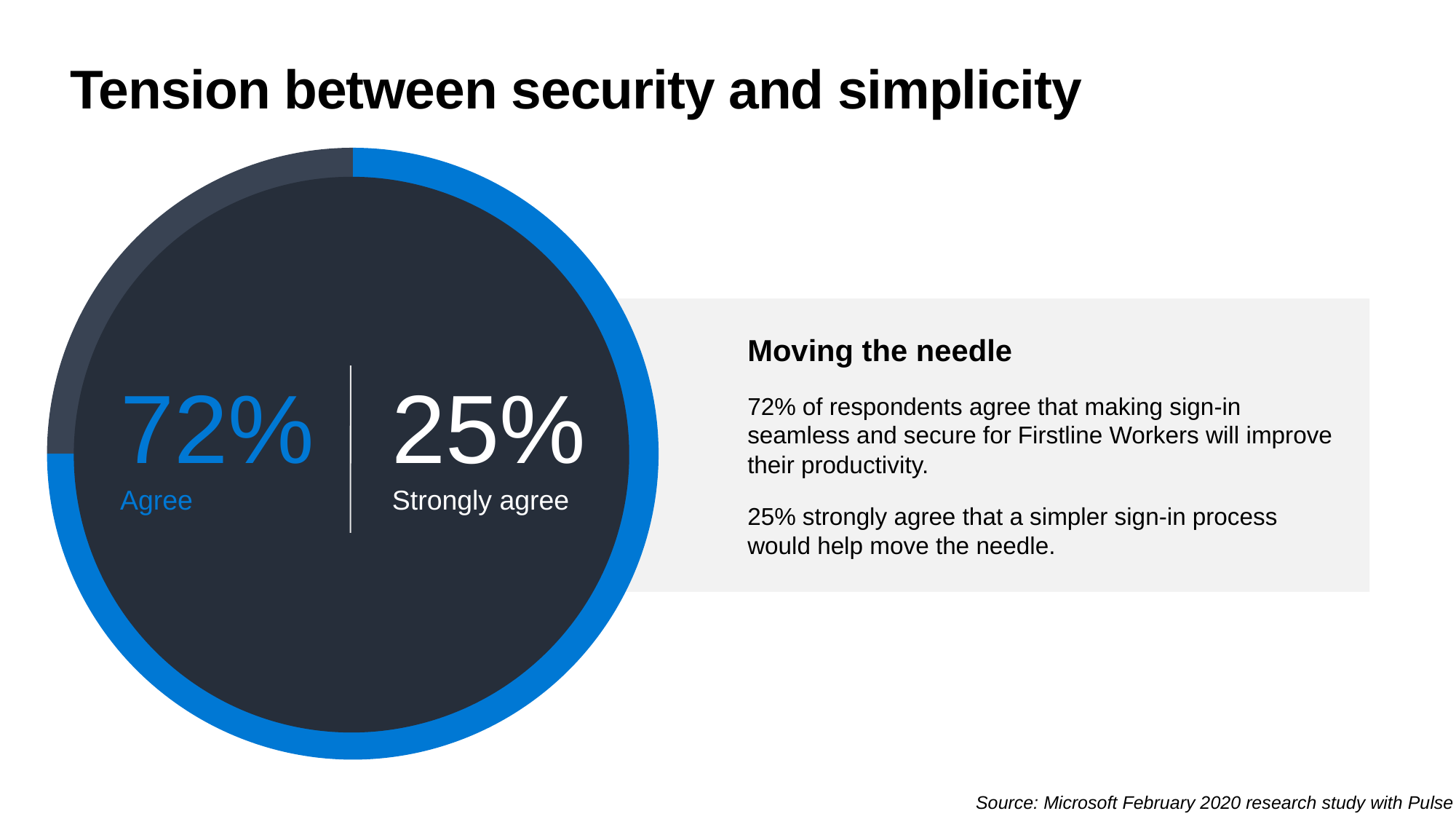

# Tension between security and simplicity

### Chart

| Category | Sales |
|---|---|
| 1st Qtr | 75.0 |
| 2nd Qtr | 25.0 |

72%
Agree
25%
Strongly agree
Moving the needle
72% of respondents agree that making sign-in seamless and secure for Firstline Workers will improve their productivity.
25% strongly agree that a simpler sign-in process would help move the needle.
Source: Microsoft February 2020 research study with Pulse